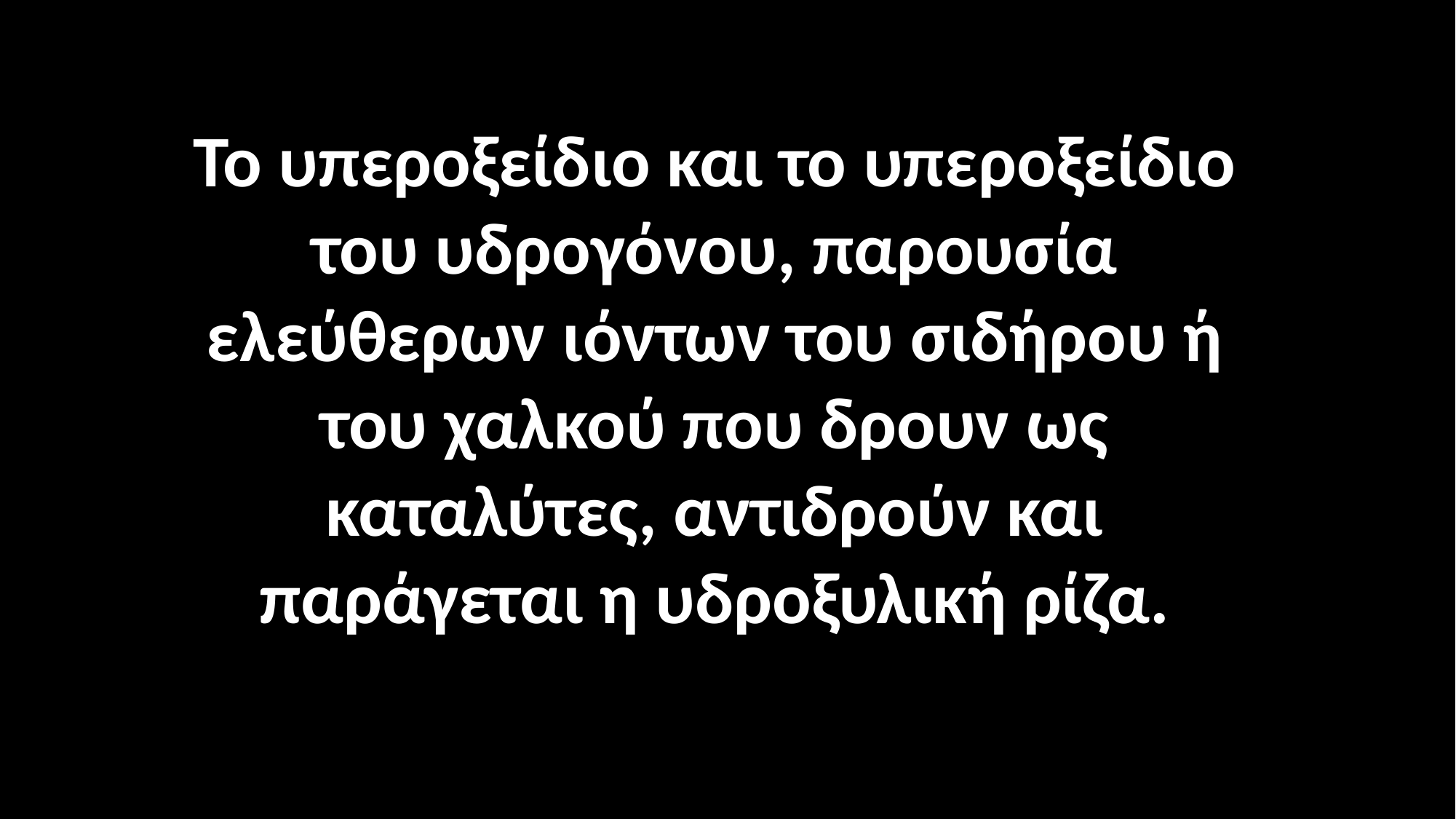

Το υπεροξείδιο και το υπεροξείδιο του υδρογόνου, παρουσία ελεύθερων ιόντων του σιδήρου ή του χαλκού που δρουν ως καταλύτες, αντιδρούν και παράγεται η υδροξυλική ρίζα.